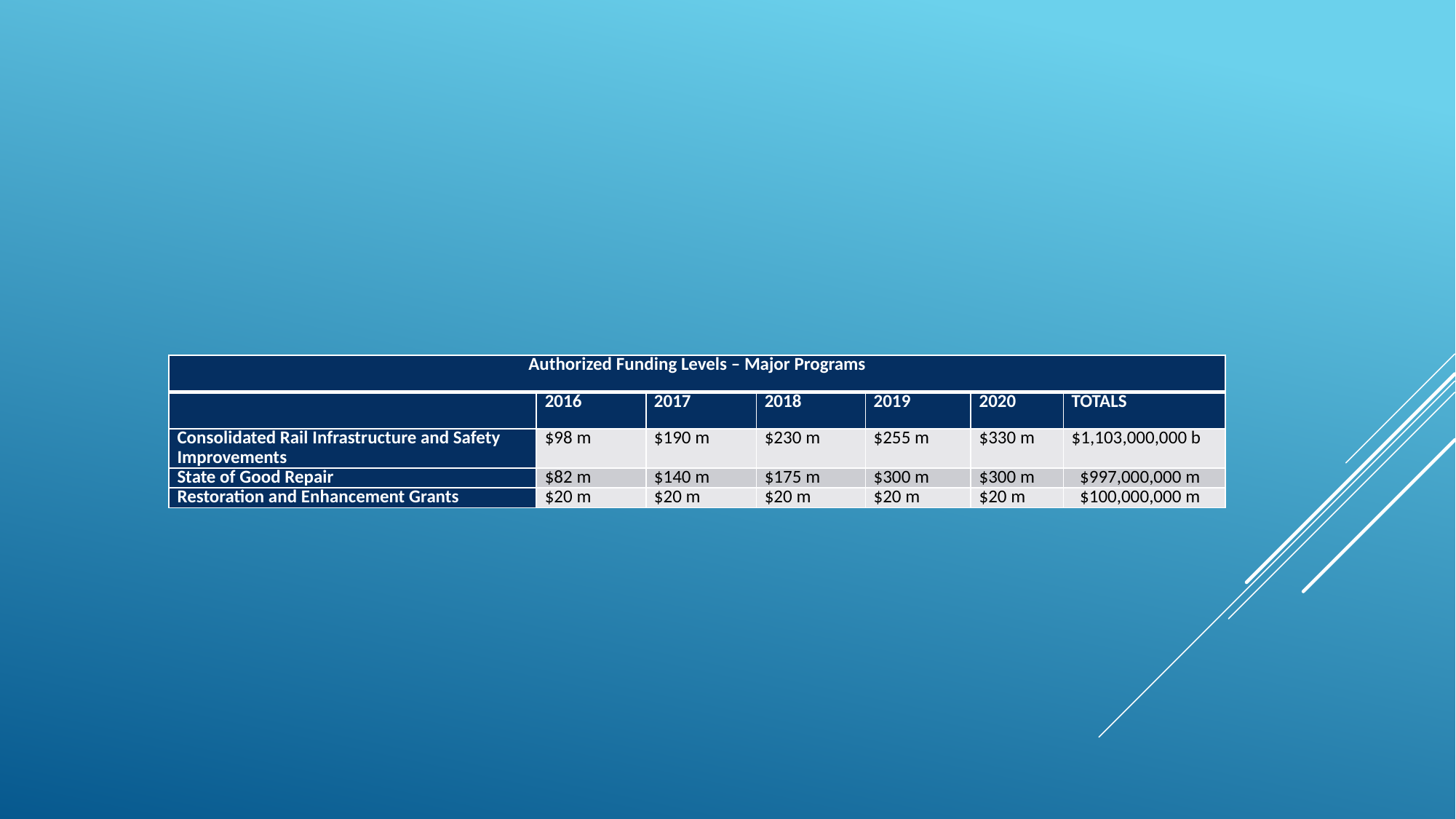

| Authorized Funding Levels – Major Programs |  |  |  |  |  |  |
| --- | --- | --- | --- | --- | --- | --- |
|  | 2016 | 2017 | 2018 | 2019 | 2020 | TOTALS |
| Consolidated Rail Infrastructure and Safety Improvements | $98 m | $190 m | $230 m | $255 m | $330 m | $1,103,000,000 b |
| State of Good Repair | $82 m | $140 m | $175 m | $300 m | $300 m | $997,000,000 m |
| Restoration and Enhancement Grants | $20 m | $20 m | $20 m | $20 m | $20 m | $100,000,000 m |